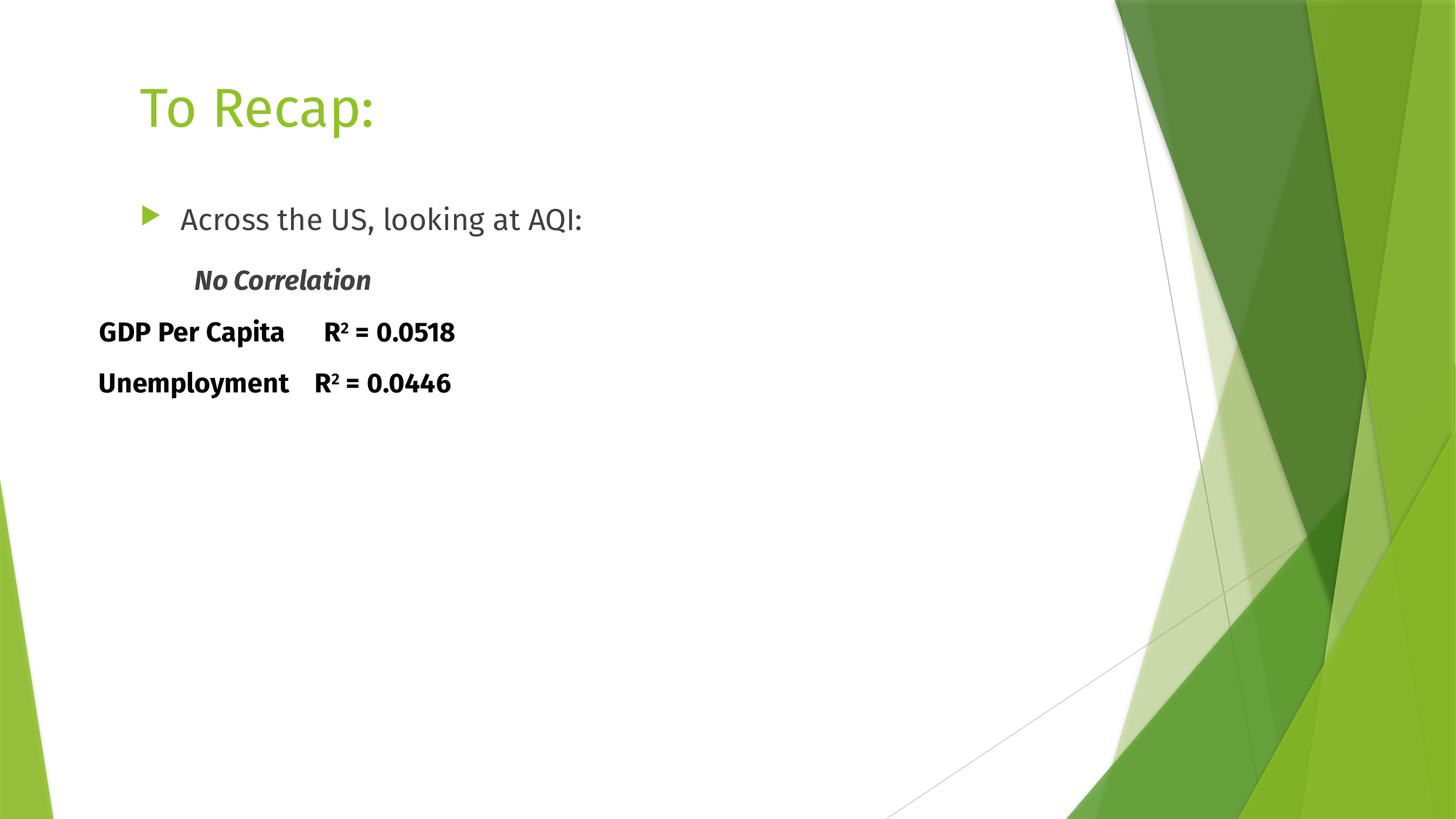

# To Recap:
Across the US, looking at AQI:

No Correlation
GDP Per Capita
R2 = 0.0518
Unemployment
R2 = 0.0446